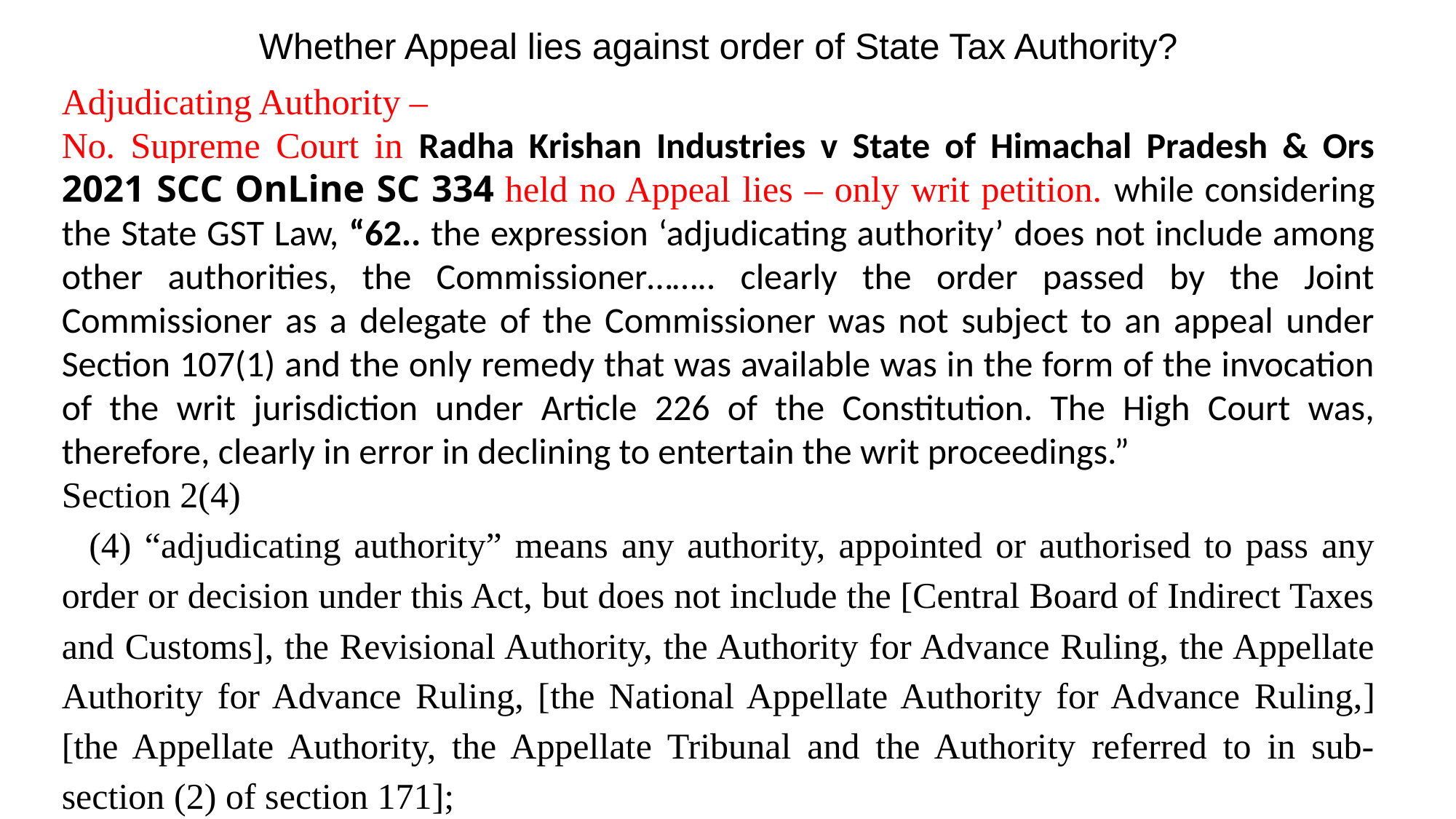

Whether Appeal lies against order of State Tax Authority?
Adjudicating Authority –
No. Supreme Court in Radha Krishan Industries v State of Himachal Pradesh & Ors 2021 SCC OnLine SC 334 held no Appeal lies – only writ petition. while considering the State GST Law, “62.. the expression ‘adjudicating authority’ does not include among other authorities, the Commissioner…….. clearly the order passed by the Joint Commissioner as a delegate of the Commissioner was not subject to an appeal under Section 107(1) and the only remedy that was available was in the form of the invocation of the writ jurisdiction under Article 226 of the Constitution. The High Court was, therefore, clearly in error in declining to entertain the writ proceedings.”
Section 2(4)
(4) “adjudicating authority” means any authority, appointed or authorised to pass any order or decision under this Act, but does not include the [Central Board of Indirect Taxes and Customs], the Revisional Authority, the Authority for Advance Ruling, the Appellate Authority for Advance Ruling, [the National Appellate Authority for Advance Ruling,] [the Appellate Authority, the Appellate Tribunal and the Authority referred to in sub-section (2) of section 171];